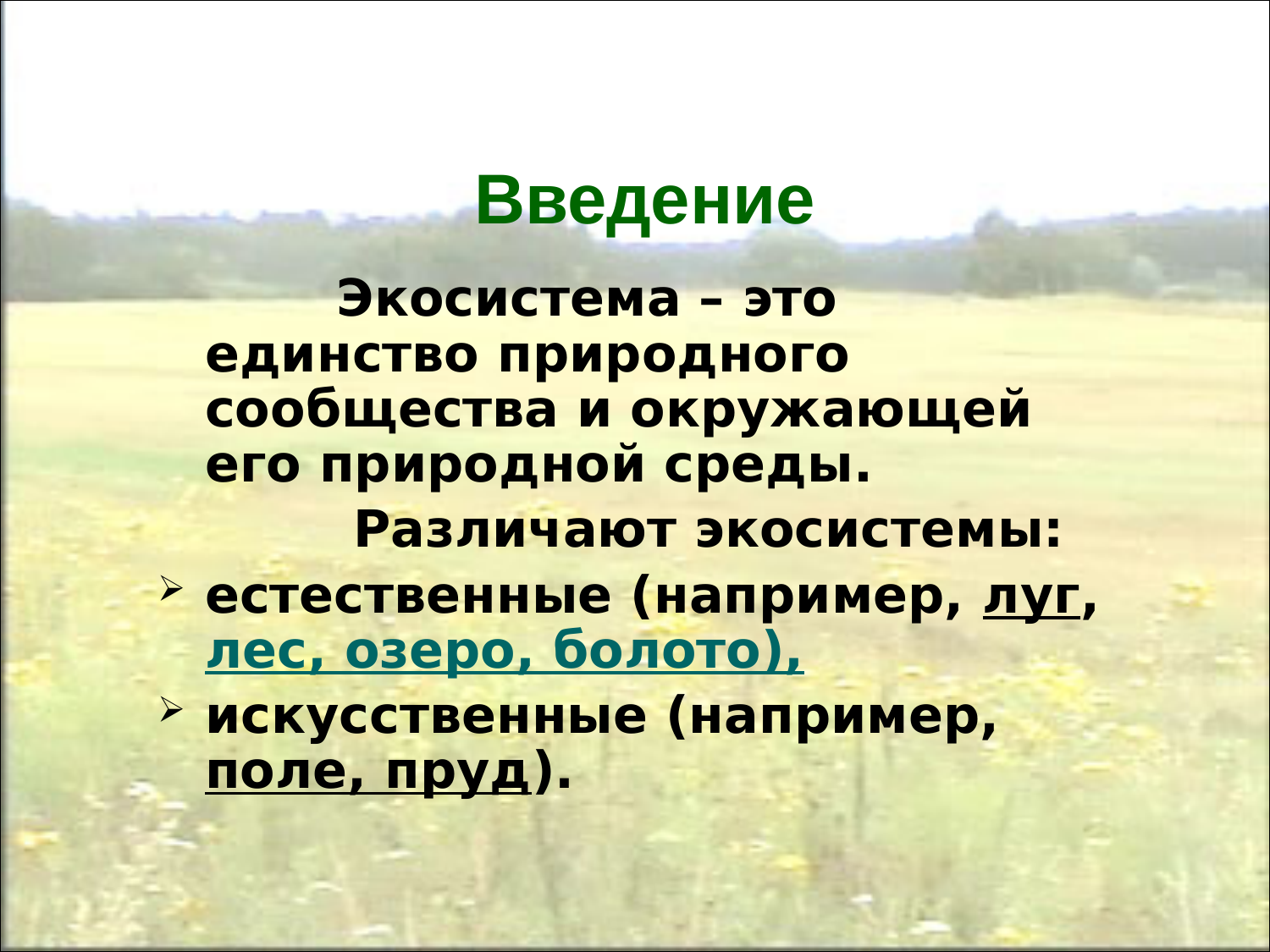

# Введение
           Экосистема – это единство природного сообщества и окружающей его природной среды.
           Различают экосистемы:
естественные (например, луг, лес, озеро, болото),
искусственные (например, поле, пруд).